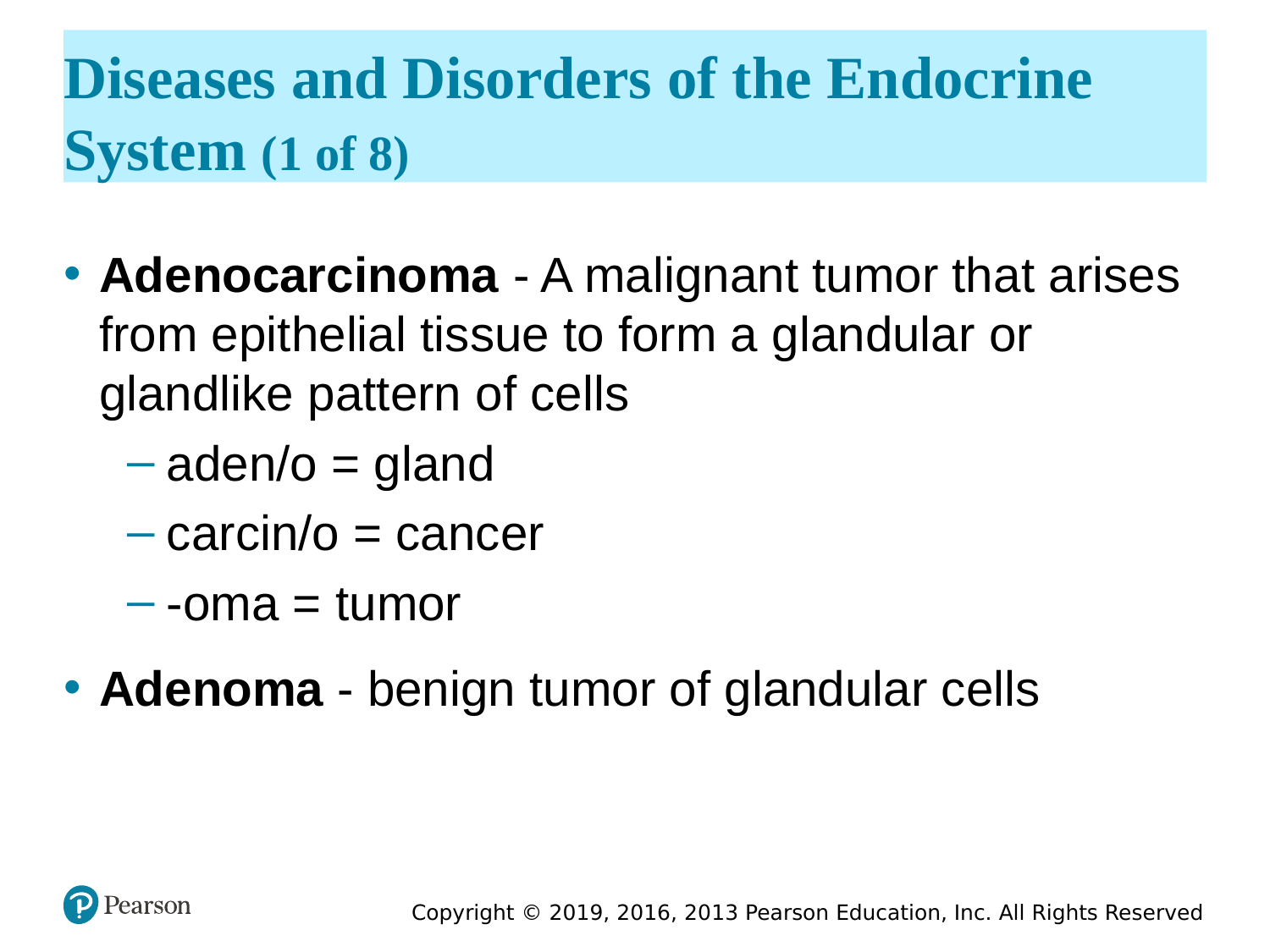

# Diseases and Disorders of the Endocrine System (1 of 8)
Adenocarcinoma - A malignant tumor that arises from epithelial tissue to form a glandular or glandlike pattern of cells
aden/o = gland
carcin/o = cancer
-oma = tumor
Adenoma - benign tumor of glandular cells